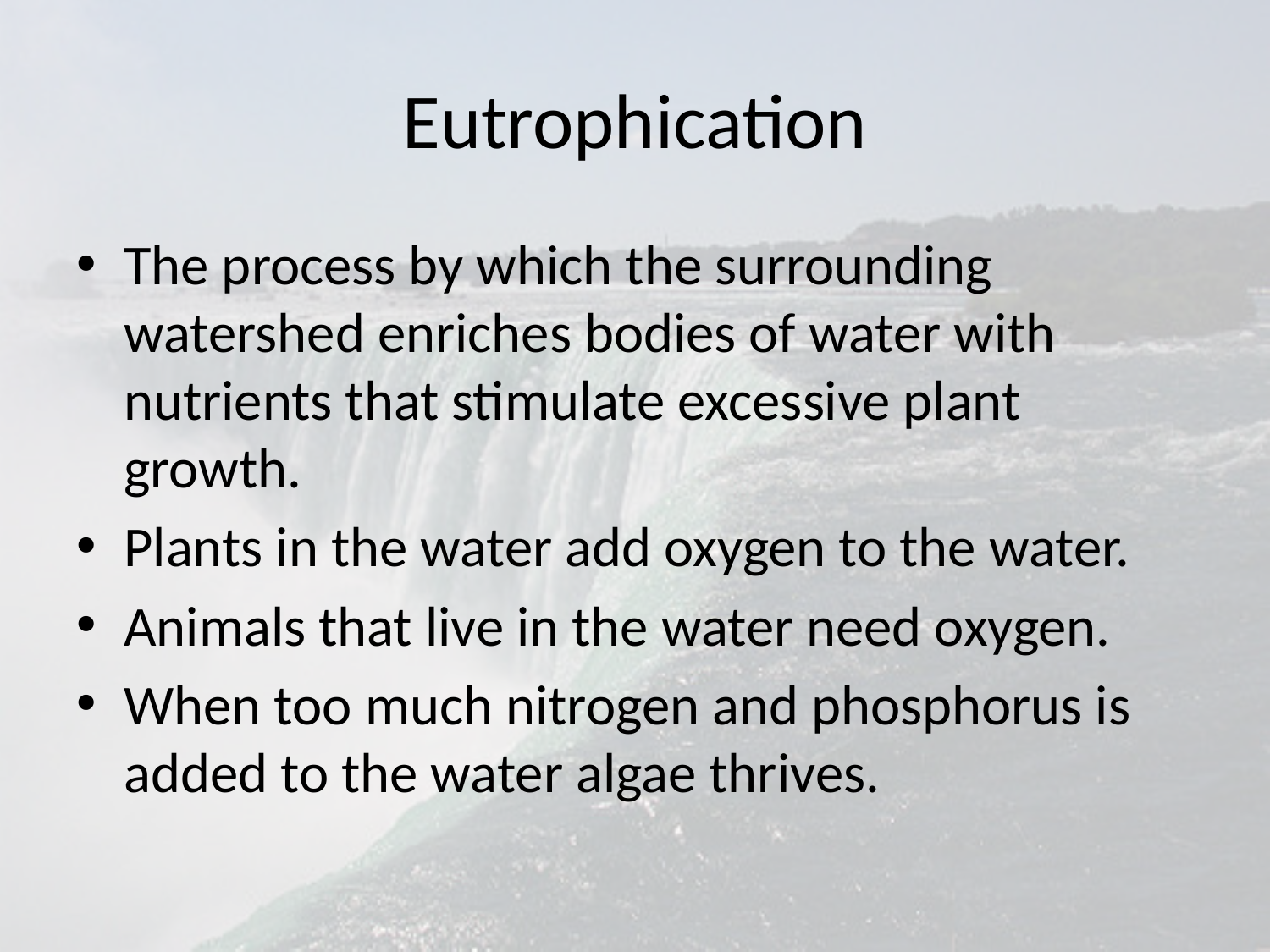

# Eutrophication
The process by which the surrounding watershed enriches bodies of water with nutrients that stimulate excessive plant growth.
Plants in the water add oxygen to the water.
Animals that live in the water need oxygen.
When too much nitrogen and phosphorus is added to the water algae thrives.